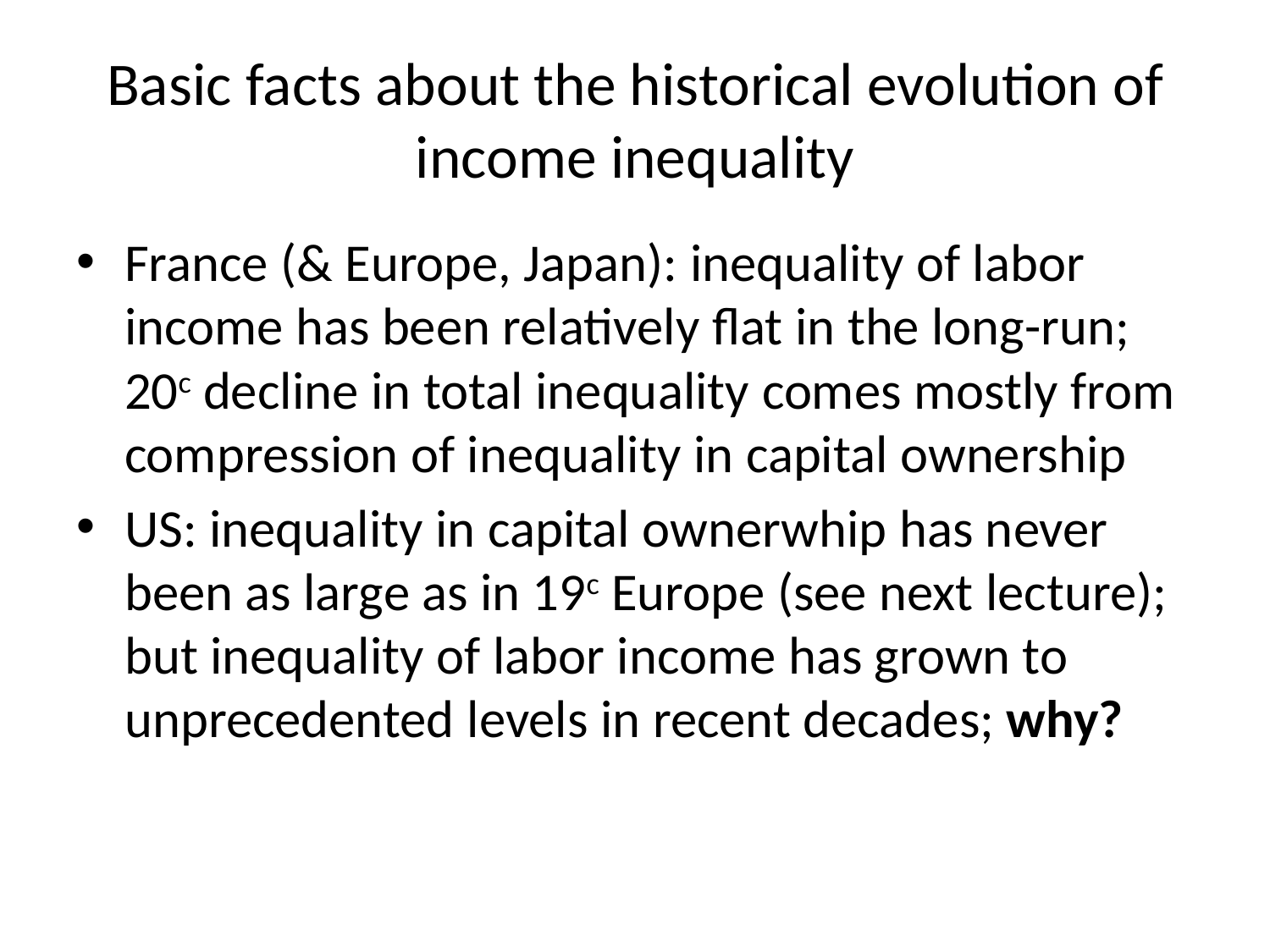

# Basic facts about the historical evolution of income inequality
France (& Europe, Japan): inequality of labor income has been relatively flat in the long-run; 20c decline in total inequality comes mostly from compression of inequality in capital ownership
US: inequality in capital ownerwhip has never been as large as in 19c Europe (see next lecture); but inequality of labor income has grown to unprecedented levels in recent decades; why?